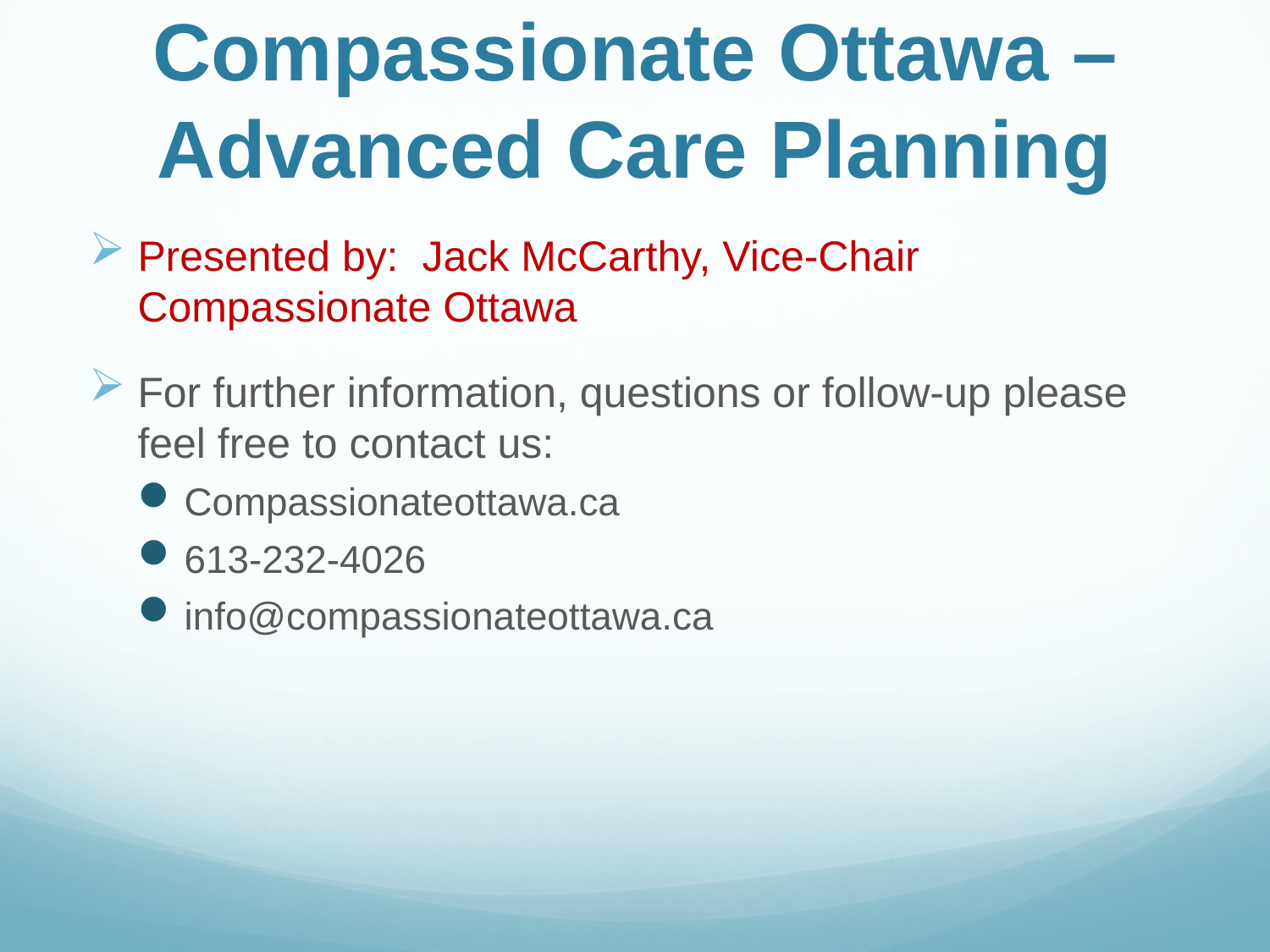

# Compassionate Ottawa – Advanced Care Planning
Presented by:  Jack McCarthy, Vice-Chair Compassionate Ottawa
For further information, questions or follow-up please feel free to contact us:
Compassionateottawa.ca
613-232-4026
info@compassionateottawa.ca